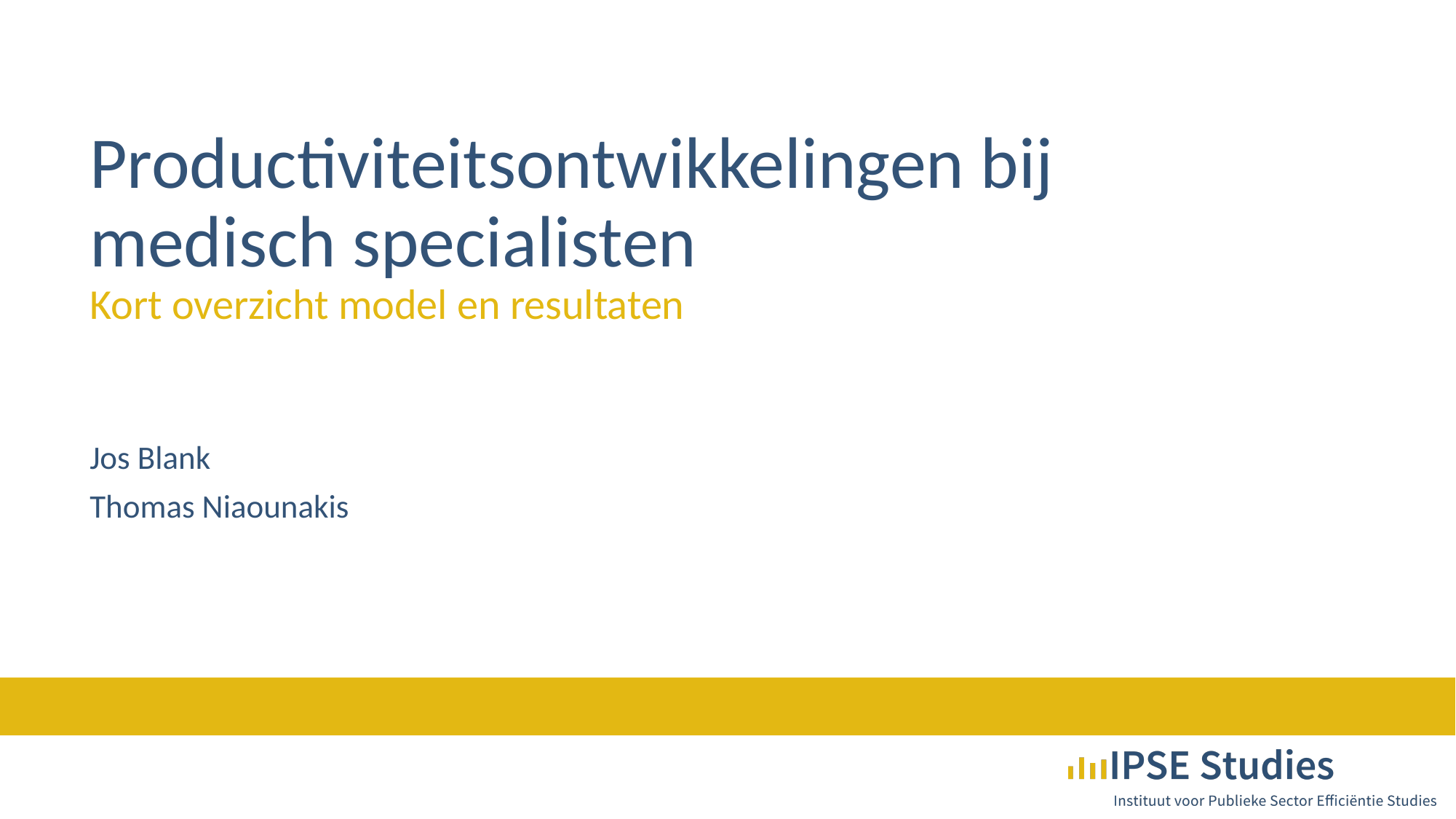

# Productiviteitsontwikkelingen bij medisch specialisten Kort overzicht model en resultaten

Jos Blank
Thomas Niaounakis